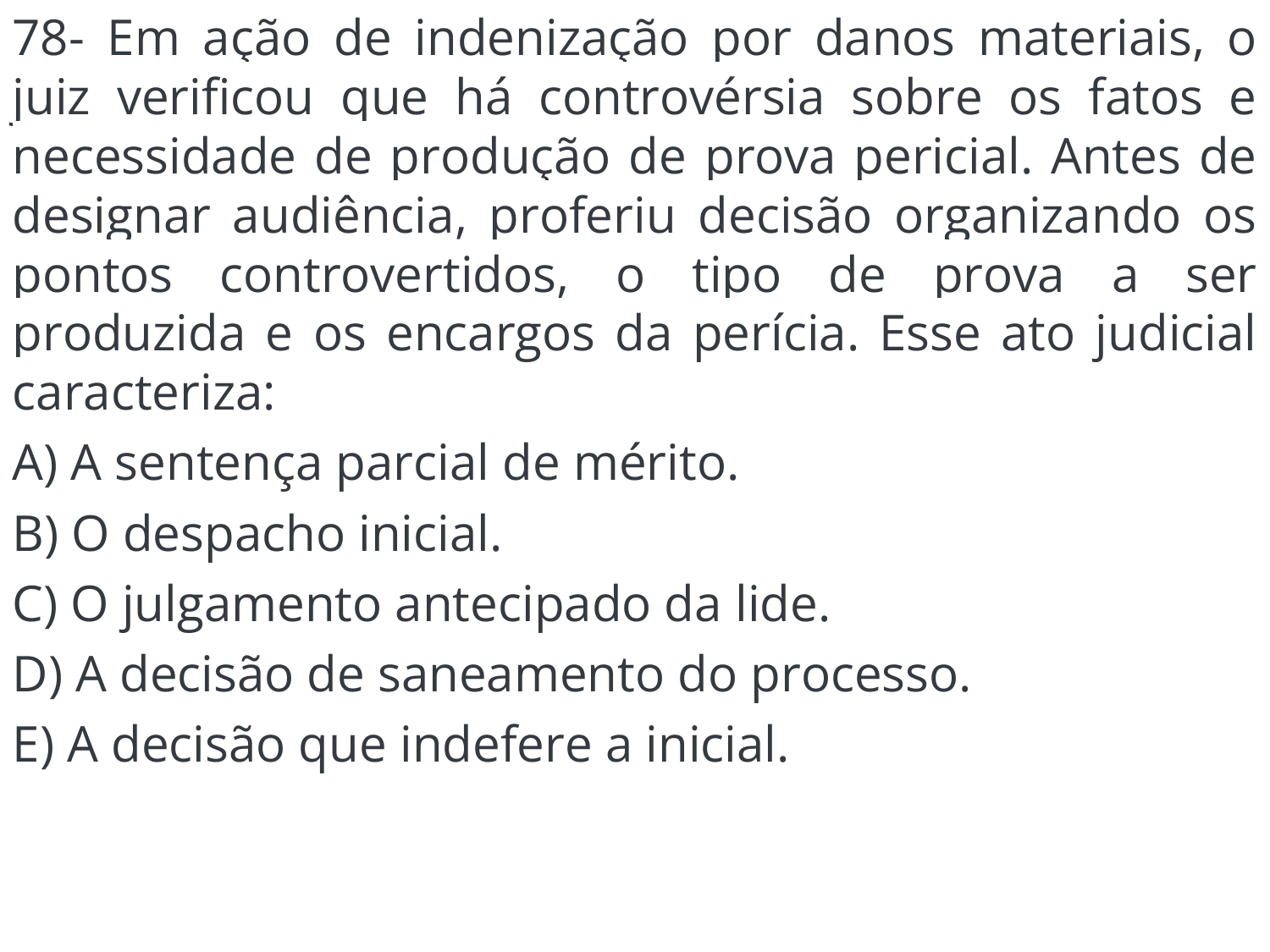

78- Em ação de indenização por danos materiais, o juiz verificou que há controvérsia sobre os fatos e necessidade de produção de prova pericial. Antes de designar audiência, proferiu decisão organizando os pontos controvertidos, o tipo de prova a ser produzida e os encargos da perícia. Esse ato judicial caracteriza:
A) A sentença parcial de mérito.
B) O despacho inicial.
C) O julgamento antecipado da lide.
D) A decisão de saneamento do processo.
E) A decisão que indefere a inicial.